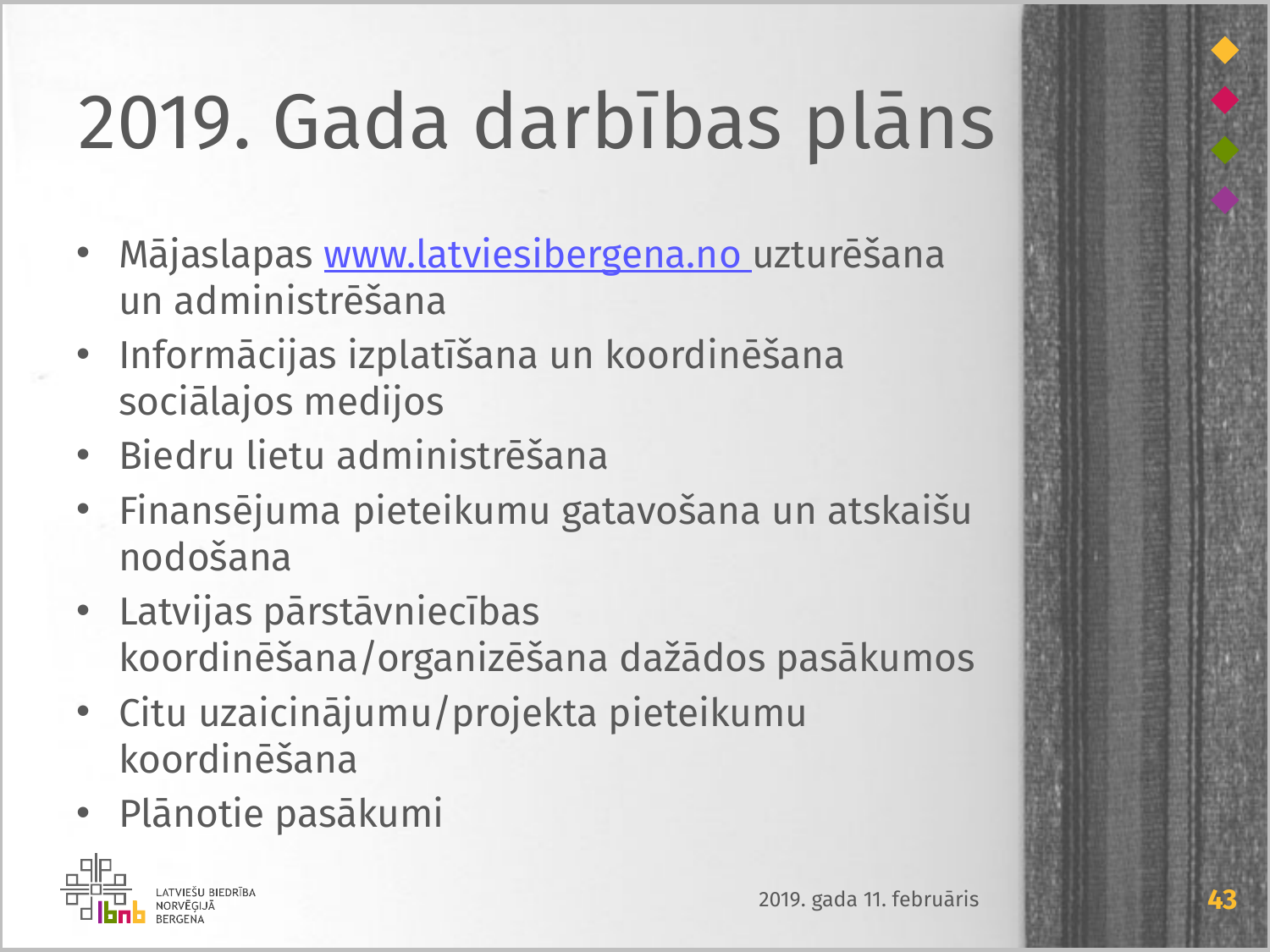

# 2019. Gada darbības plāns
Mājaslapas www.latviesibergena.no uzturēšana un administrēšana
Informācijas izplatīšana un koordinēšana sociālajos medijos
Biedru lietu administrēšana
Finansējuma pieteikumu gatavošana un atskaišu nodošana
Latvijas pārstāvniecības koordinēšana/organizēšana dažādos pasākumos
Citu uzaicinājumu/projekta pieteikumu koordinēšana
Plānotie pasākumi

2019. gada 11. februāris
43